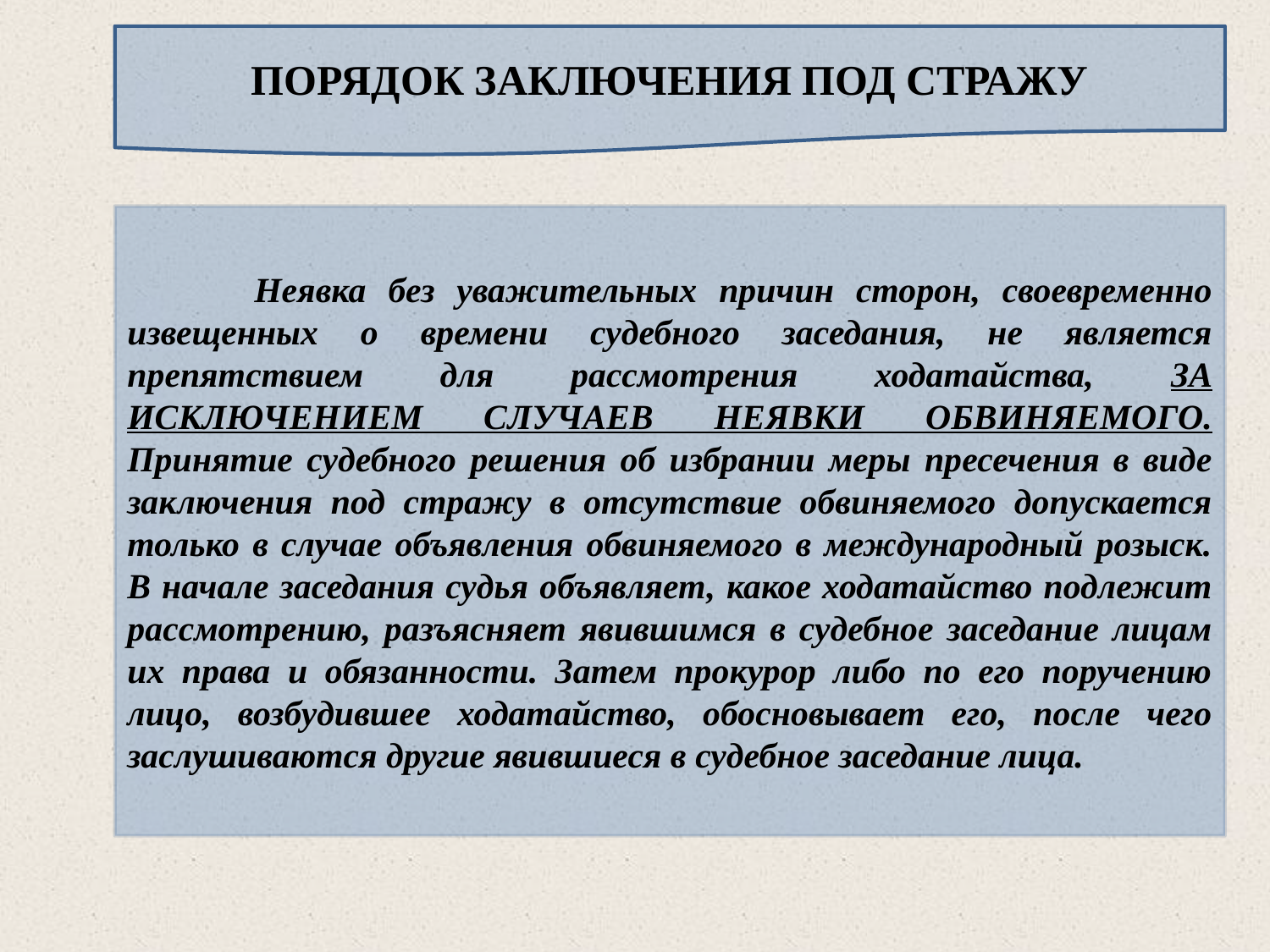

ПОРЯДОК ЗАКЛЮЧЕНИЯ ПОД СТРАЖУ

	Неявка без уважительных причин сторон, своевременно извещенных о времени судебного заседания, не является препятствием для рассмотрения ходатайства, ЗА ИСКЛЮЧЕНИЕМ СЛУЧАЕВ НЕЯВКИ ОБВИНЯЕМОГО. Принятие судебного решения об избрании меры пресечения в виде заключения под стражу в отсутствие обвиняемого допускается только в случае объявления обвиняемого в международный розыск. В начале заседания судья объявляет, какое ходатайство подлежит рассмотрению, разъясняет явившимся в судебное заседание лицам их права и обязанности. Затем прокурор либо по его поручению лицо, возбудившее ходатайство, обосновывает его, после чего заслушиваются другие явившиеся в судебное заседание лица.